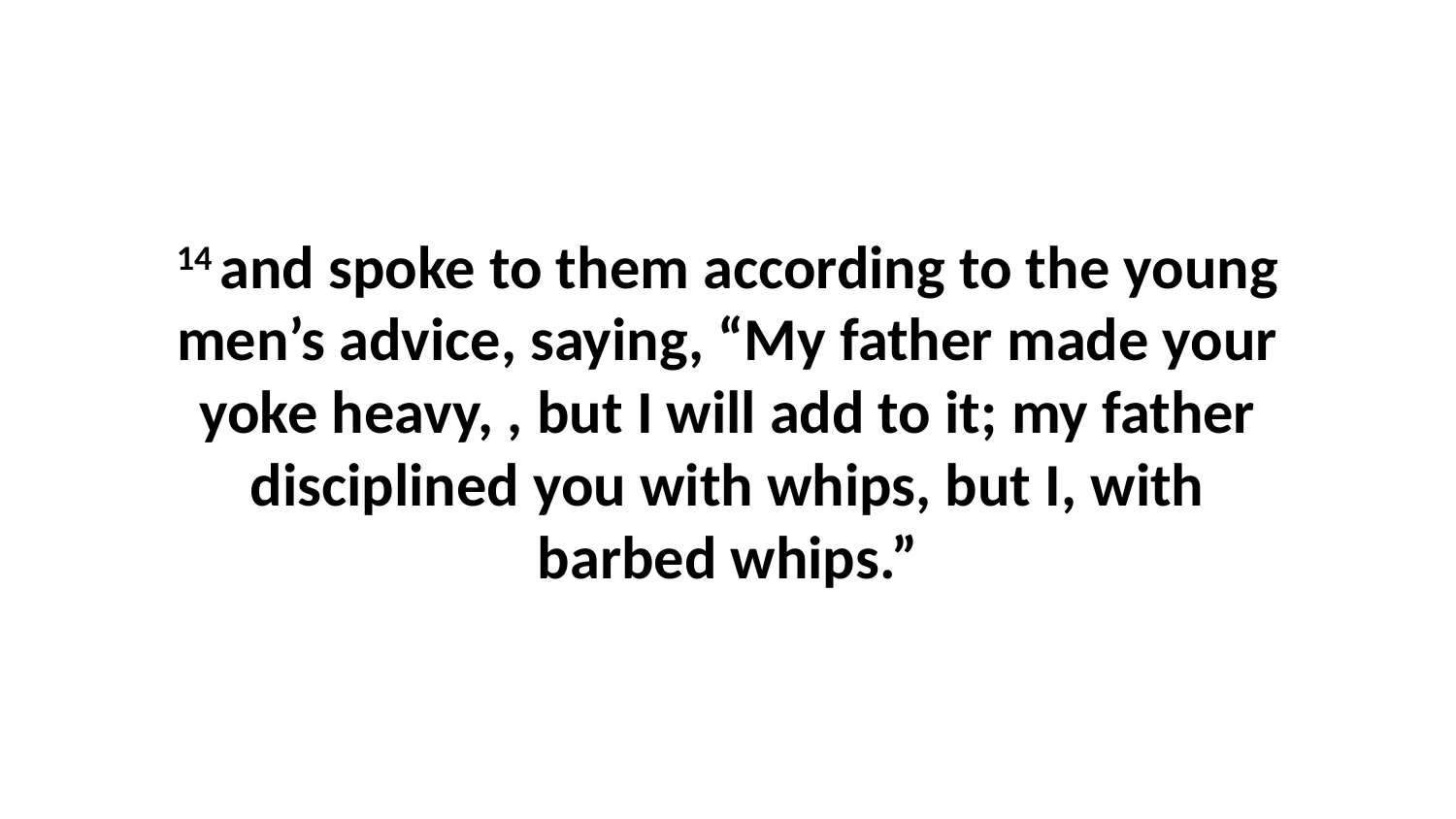

14 and spoke to them according to the young men’s advice, saying, “My father made your yoke heavy, , but I will add to it; my father disciplined you with whips, but I, with barbed whips.”